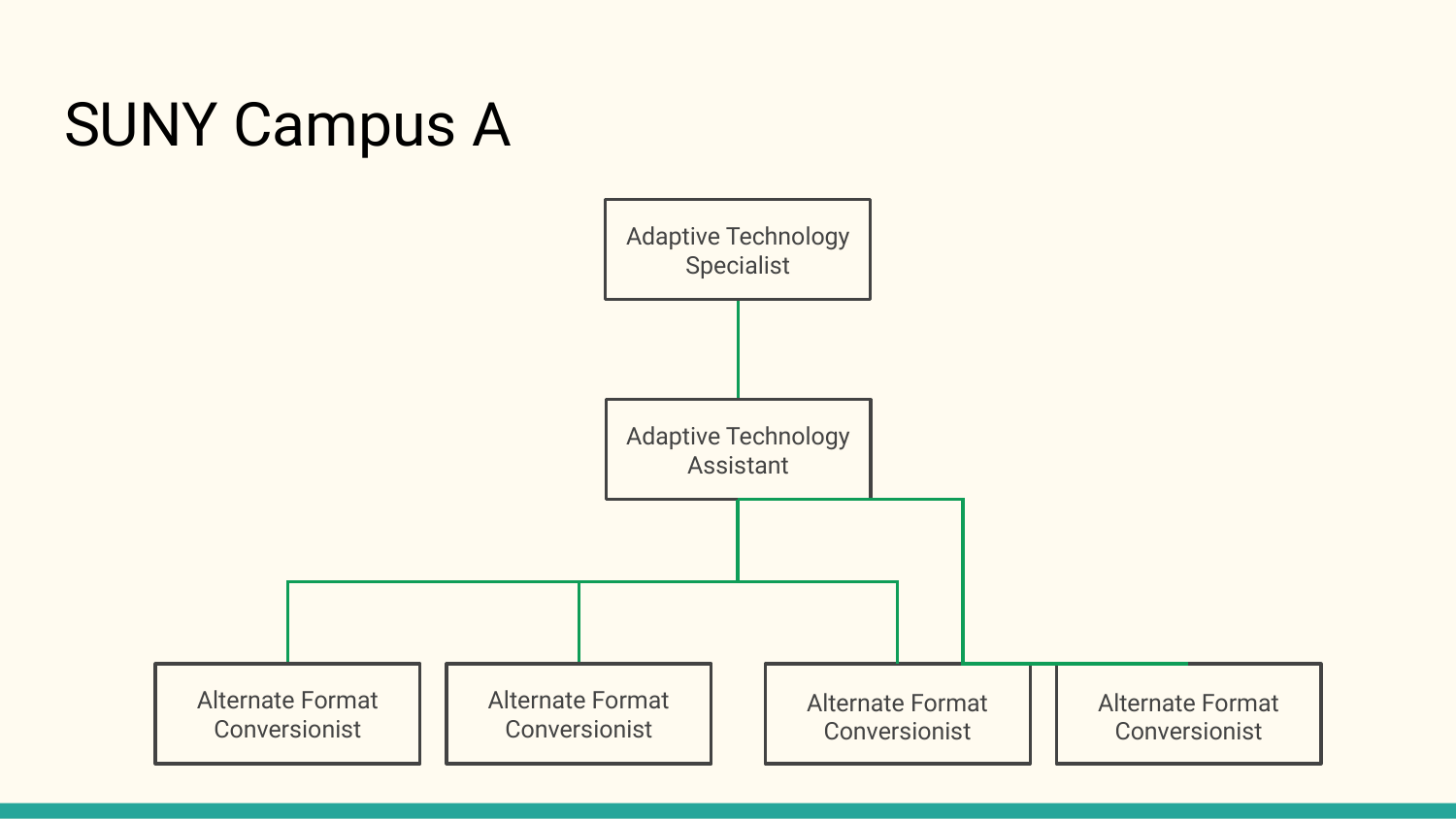

# SUNY Campus A
Adaptive Technology Specialist
Adaptive Technology Assistant
Alternate Format Conversionist

Alternate Format Conversionist

Alternate Format Conversionist

Alternate Format Conversionist